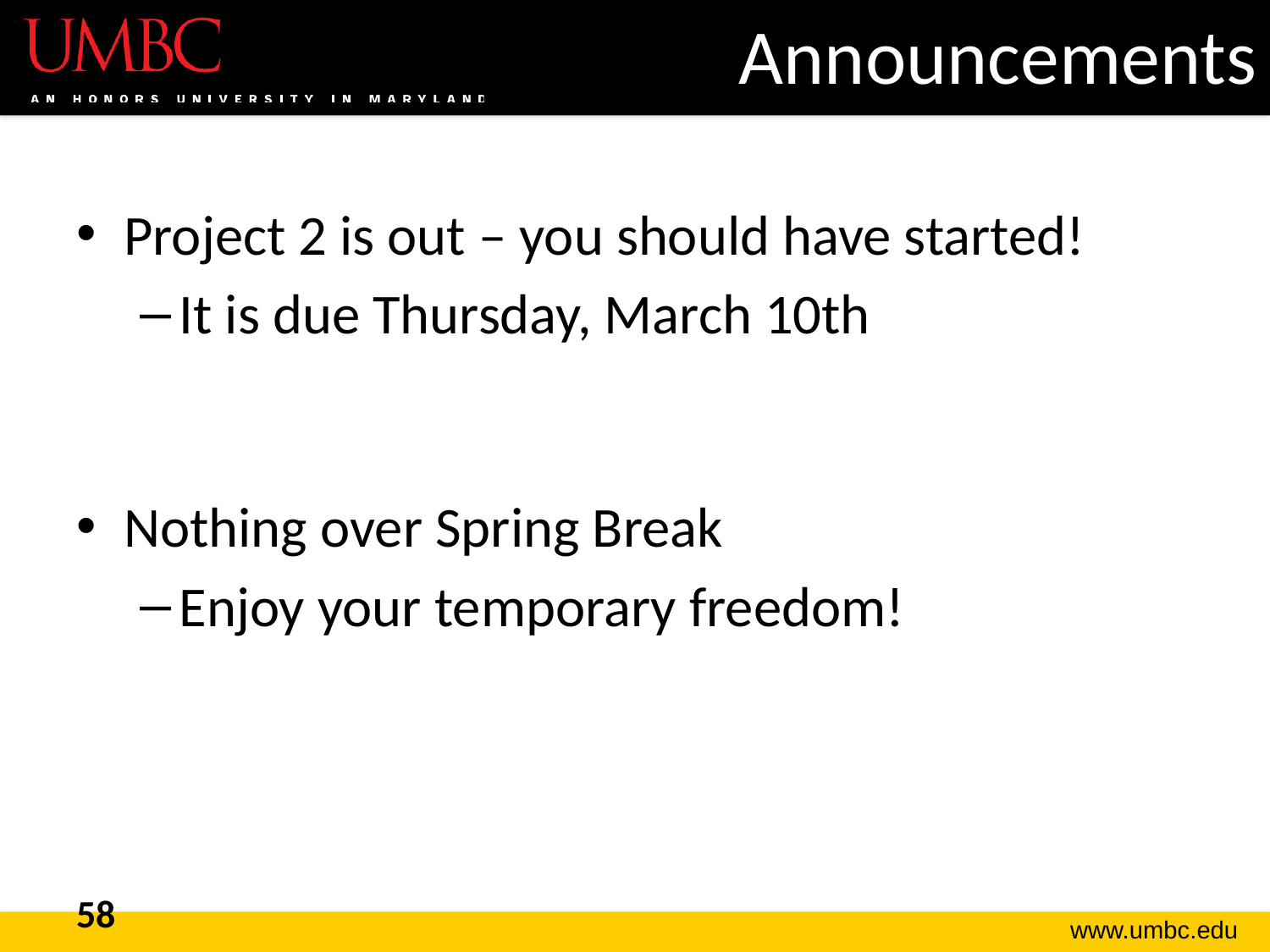

# Announcements
Project 2 is out – you should have started!
It is due Thursday, March 10th

Nothing over Spring Break
Enjoy your temporary freedom!

58